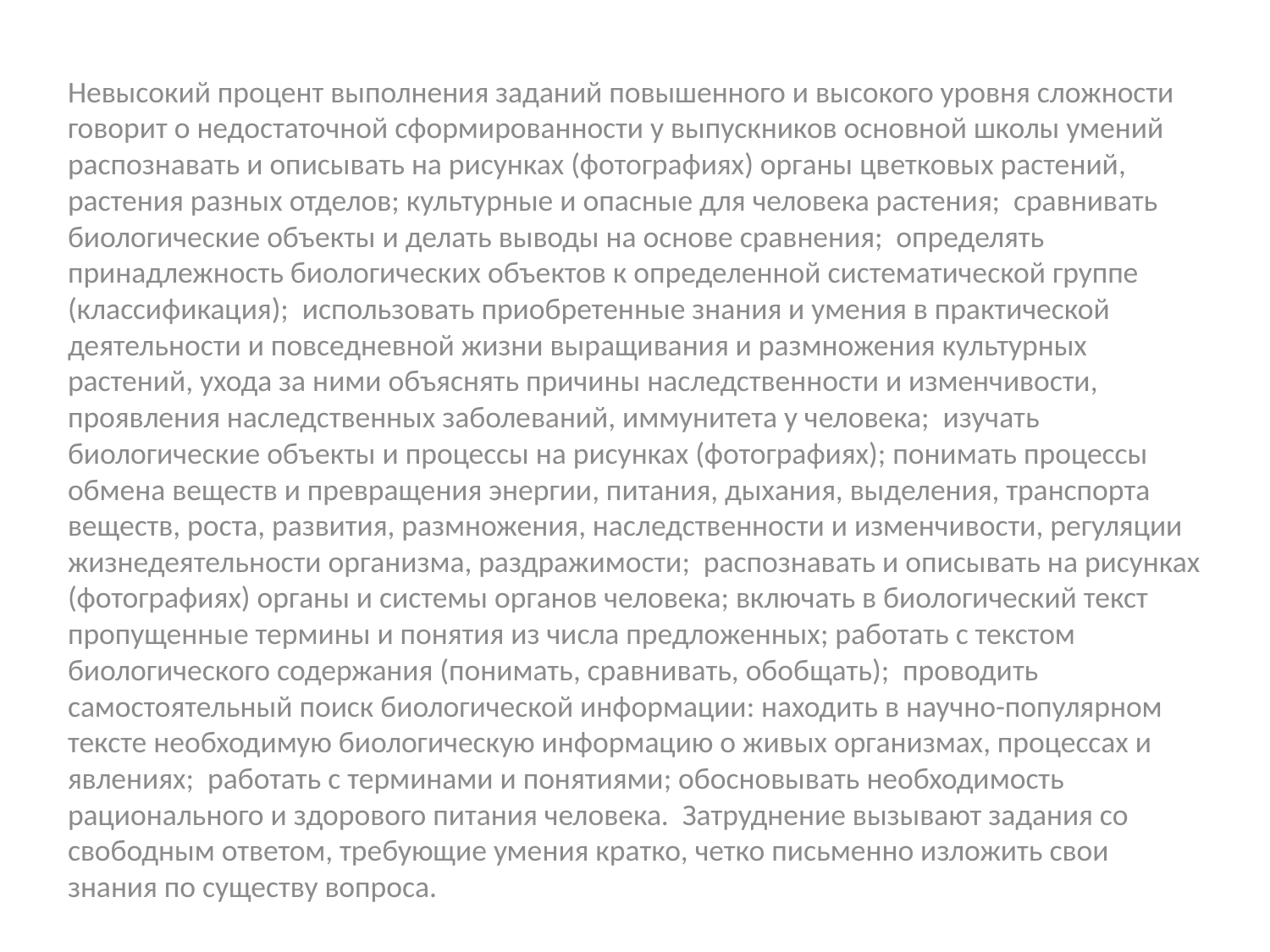

#
Невысокий процент выполнения заданий повышенного и высокого уровня сложности говорит о недостаточной сформированности у выпускников основной школы умений распознавать и описывать на рисунках (фотографиях) органы цветковых растений, растения разных отделов; культурные и опасные для человека растения;  сравнивать биологические объекты и делать выводы на основе сравнения;  определять принадлежность биологических объектов к определенной систематической группе (классификация);  использовать приобретенные знания и умения в практической деятельности и повседневной жизни выращивания и размножения культурных растений, ухода за ними объяснять причины наследственности и изменчивости, проявления наследственных заболеваний, иммунитета у человека;  изучать биологические объекты и процессы на рисунках (фотографиях); понимать процессы обмена веществ и превращения энергии, питания, дыхания, выделения, транспорта веществ, роста, развития, размножения, наследственности и изменчивости, регуляции жизнедеятельности организма, раздражимости;  распознавать и описывать на рисунках (фотографиях) органы и системы органов человека; включать в биологический текст пропущенные термины и понятия из числа предложенных; работать с текстом биологического содержания (понимать, сравнивать, обобщать);  проводить самостоятельный поиск биологической информации: находить в научно-популярном тексте необходимую биологическую информацию о живых организмах, процессах и явлениях;  работать с терминами и понятиями; обосновывать необходимость рационального и здорового питания человека.  Затруднение вызывают задания со свободным ответом, требующие умения кратко, четко письменно изложить свои знания по существу вопроса.